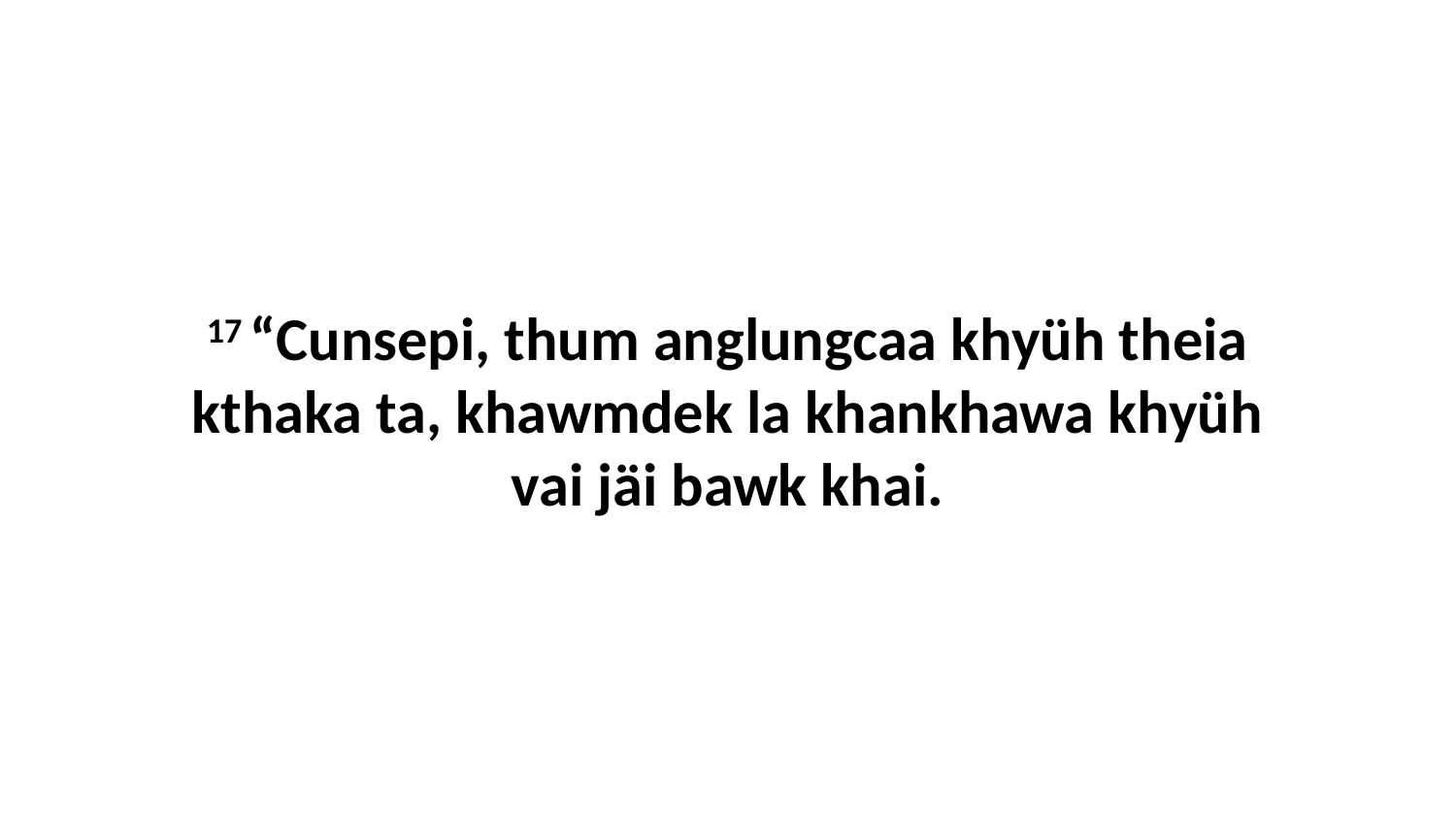

17 “Cunsepi, thum anglungcaa khyüh theia kthaka ta, khawmdek la khankhawa khyüh vai jäi bawk khai.